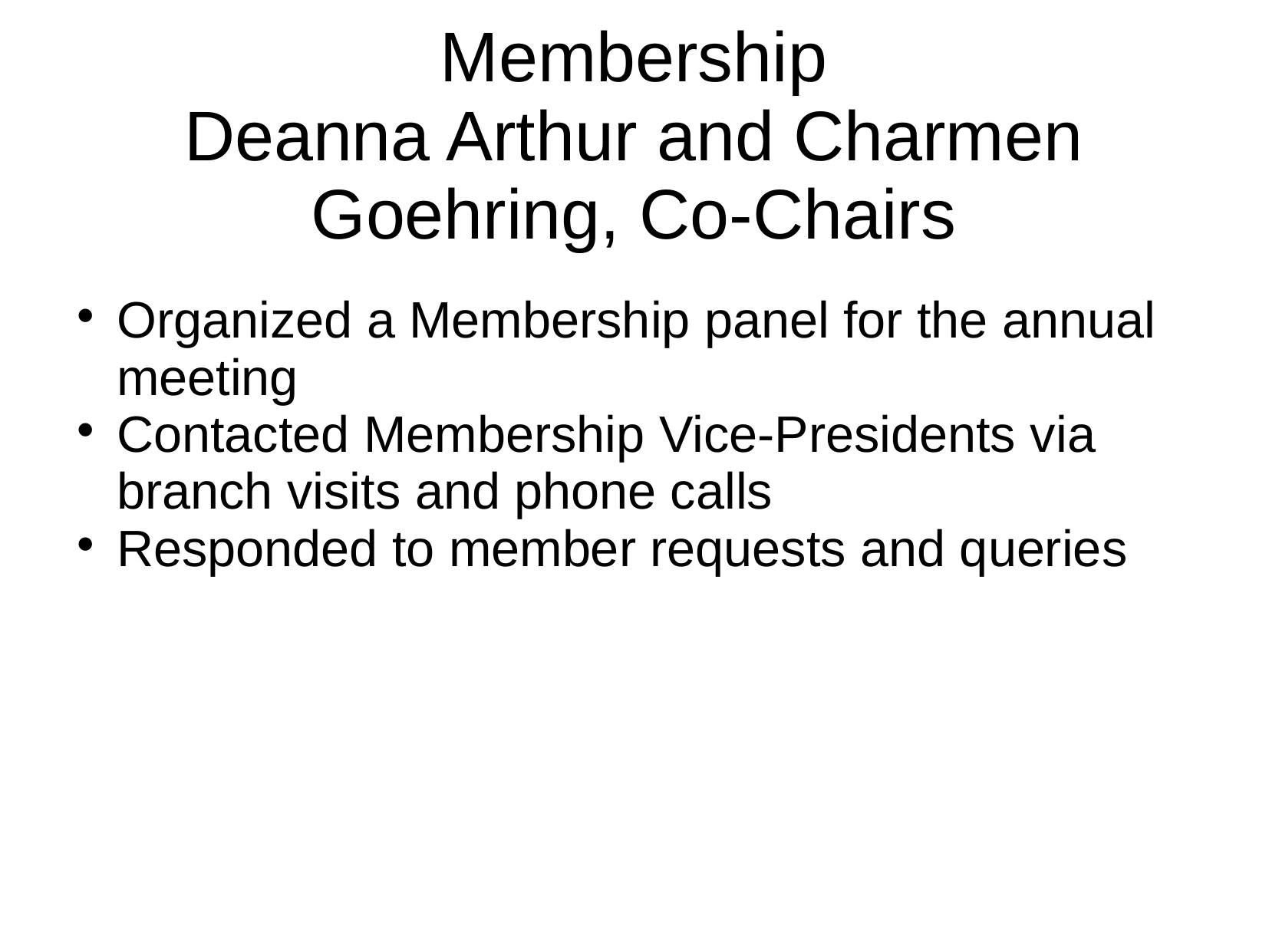

Membership
Deanna Arthur and Charmen Goehring, Co-Chairs

Organized a Membership panel for the annual meeting
Contacted Membership Vice-Presidents via branch visits and phone calls
Responded to member requests and queries